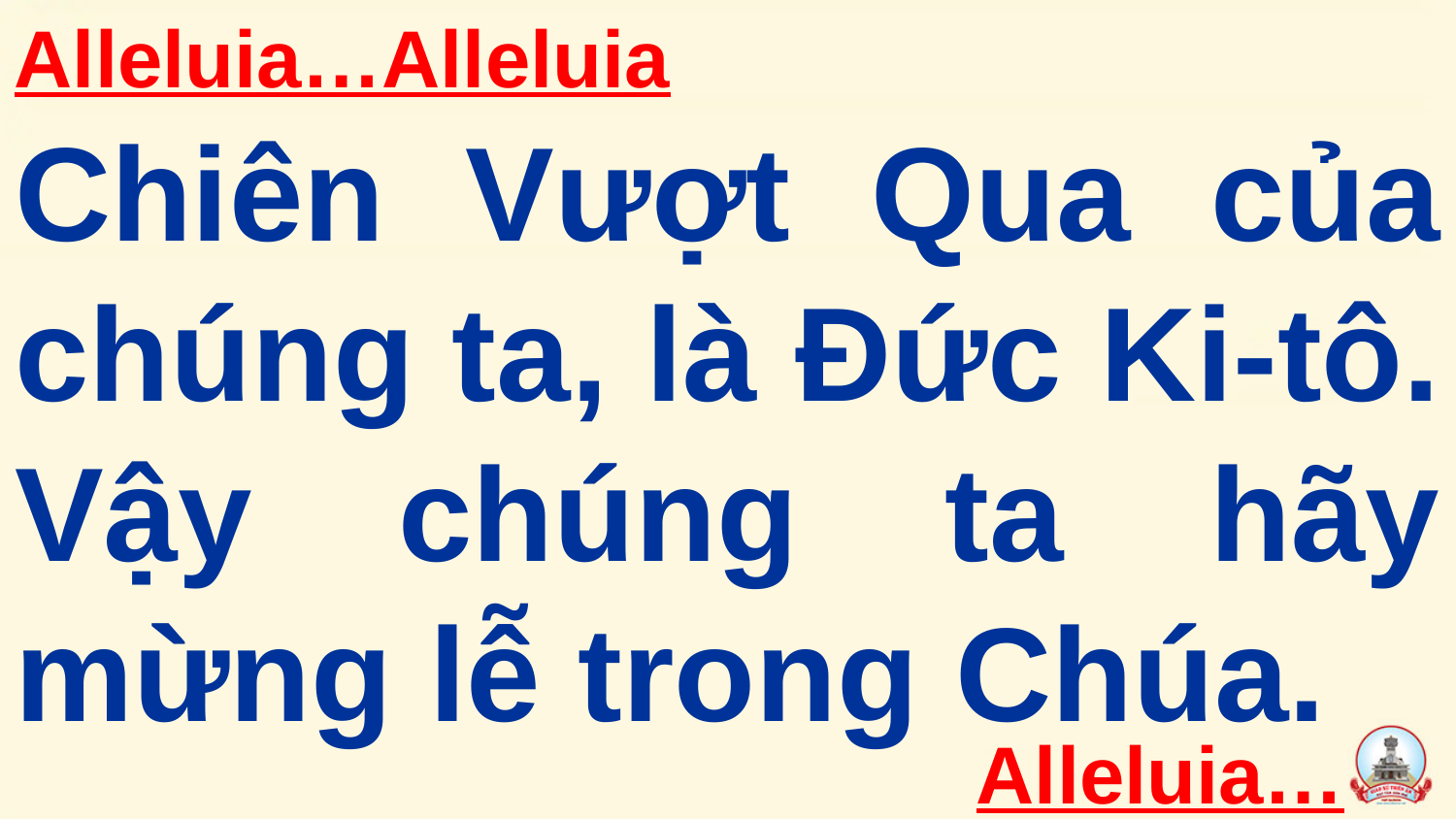

Alleluia…Alleluia
# Chiên Vượt Qua của chúng ta, là Đức Ki-tô. Vậy chúng ta hãy mừng lễ trong Chúa.
Alleluia…Alleluia